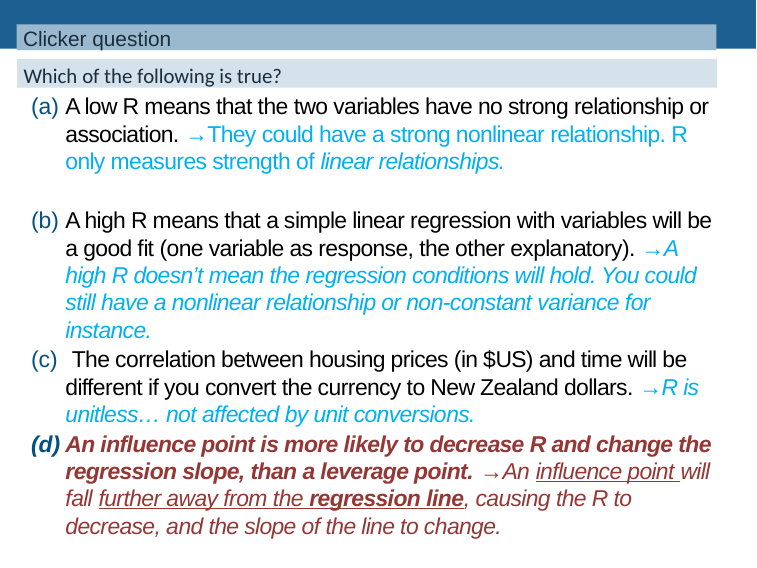

Clicker question
Which of the following is true?
A low R means that the two variables have no strong relationship or association. →They could have a strong nonlinear relationship. R only measures strength of linear relationships.

A high R means that a simple linear regression with variables will be a good fit (one variable as response, the other explanatory). →A high R doesn’t mean the regression conditions will hold. You could still have a nonlinear relationship or non-constant variance for instance.
 The correlation between housing prices (in $US) and time will be different if you convert the currency to New Zealand dollars. →R is unitless… not affected by unit conversions.
An influence point is more likely to decrease R and change the regression slope, than a leverage point. →An influence point will fall further away from the regression line, causing the R to decrease, and the slope of the line to change.